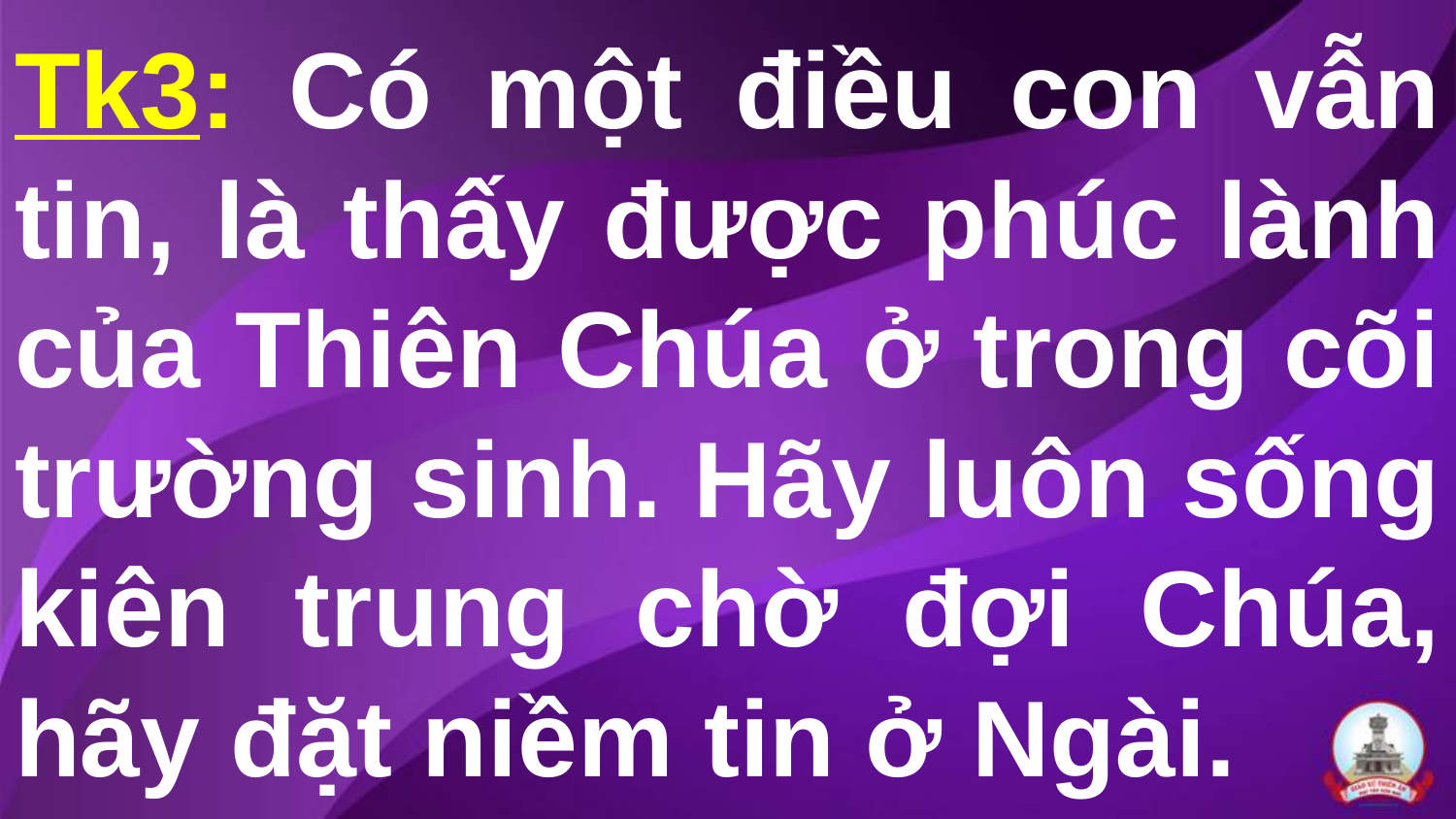

# Tk3: Có một điều con vẫn tin, là thấy được phúc lành của Thiên Chúa ở trong cõi trường sinh. Hãy luôn sống kiên trung chờ đợi Chúa, hãy đặt niềm tin ở Ngài.